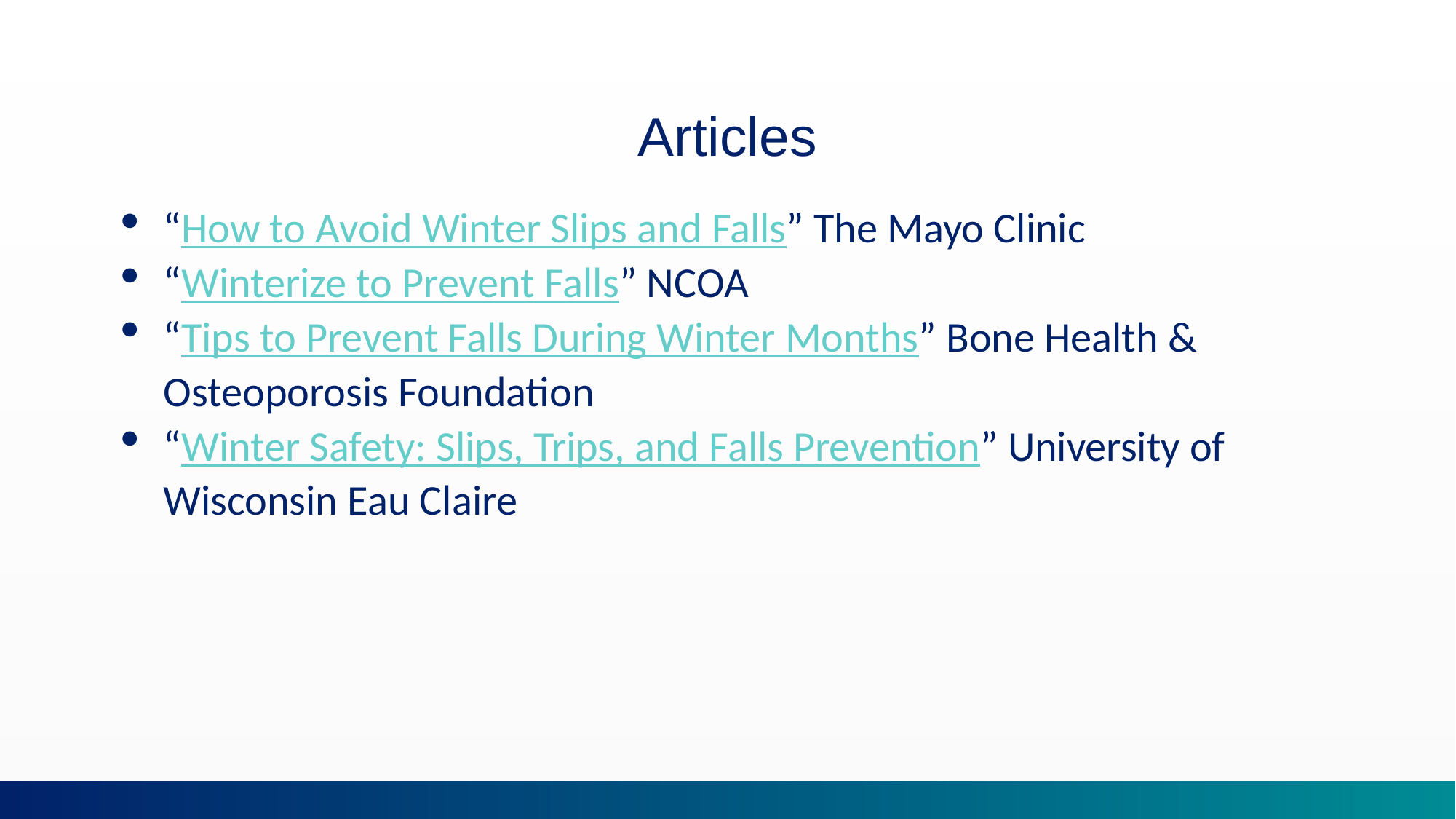

Articles
“How to Avoid Winter Slips and Falls” The Mayo Clinic
“Winterize to Prevent Falls” NCOA
“Tips to Prevent Falls During Winter Months” Bone Health & Osteoporosis Foundation
“Winter Safety: Slips, Trips, and Falls Prevention” University of Wisconsin Eau Claire